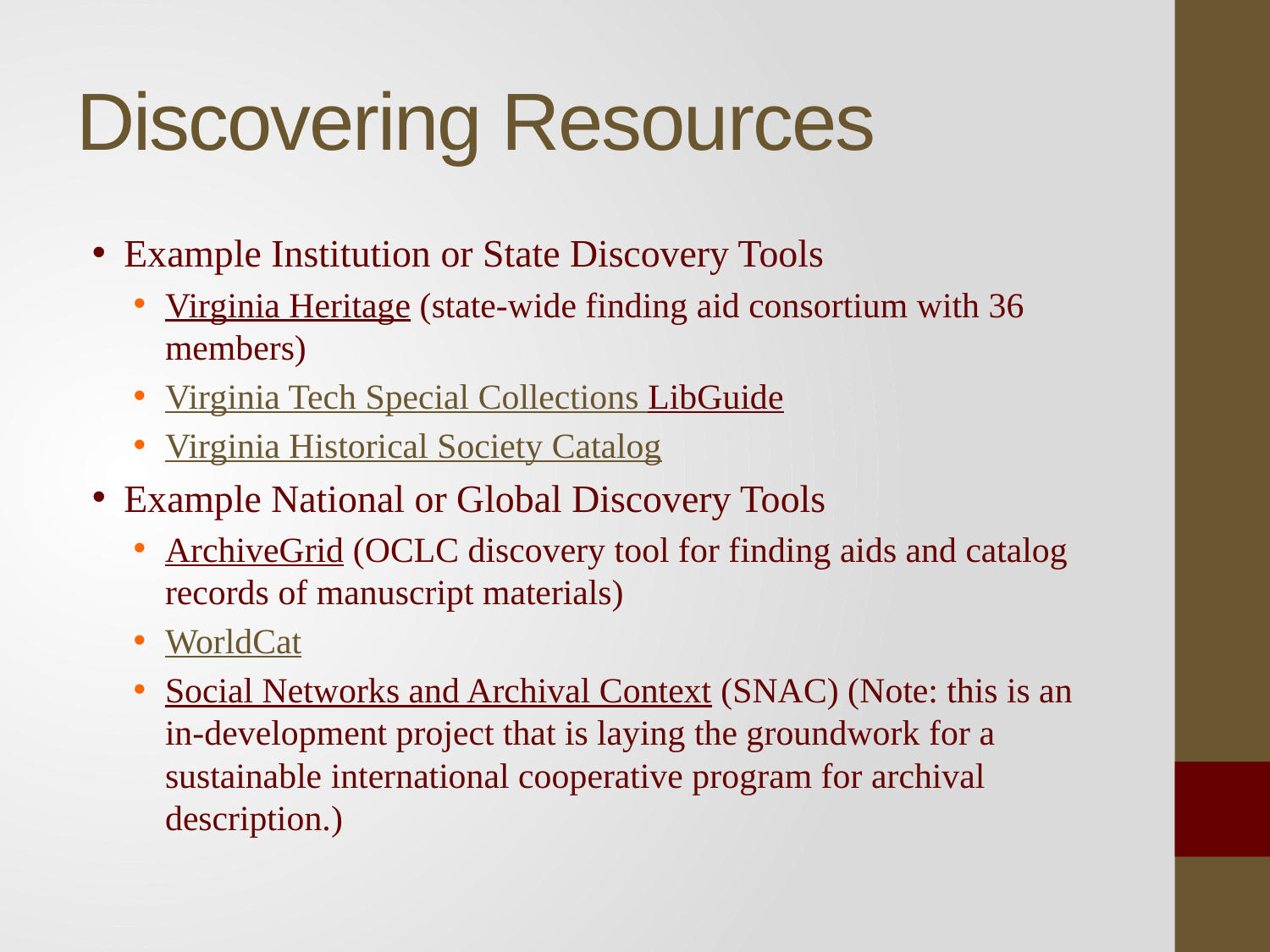

# Discovering Resources
Example Institution or State Discovery Tools
Virginia Heritage (state-wide finding aid consortium with 36 members)
Virginia Tech Special Collections LibGuide
Virginia Historical Society Catalog
Example National or Global Discovery Tools
ArchiveGrid (OCLC discovery tool for finding aids and catalog records of manuscript materials)
WorldCat
Social Networks and Archival Context (SNAC) (Note: this is an in-development project that is laying the groundwork for a sustainable international cooperative program for archival description.)